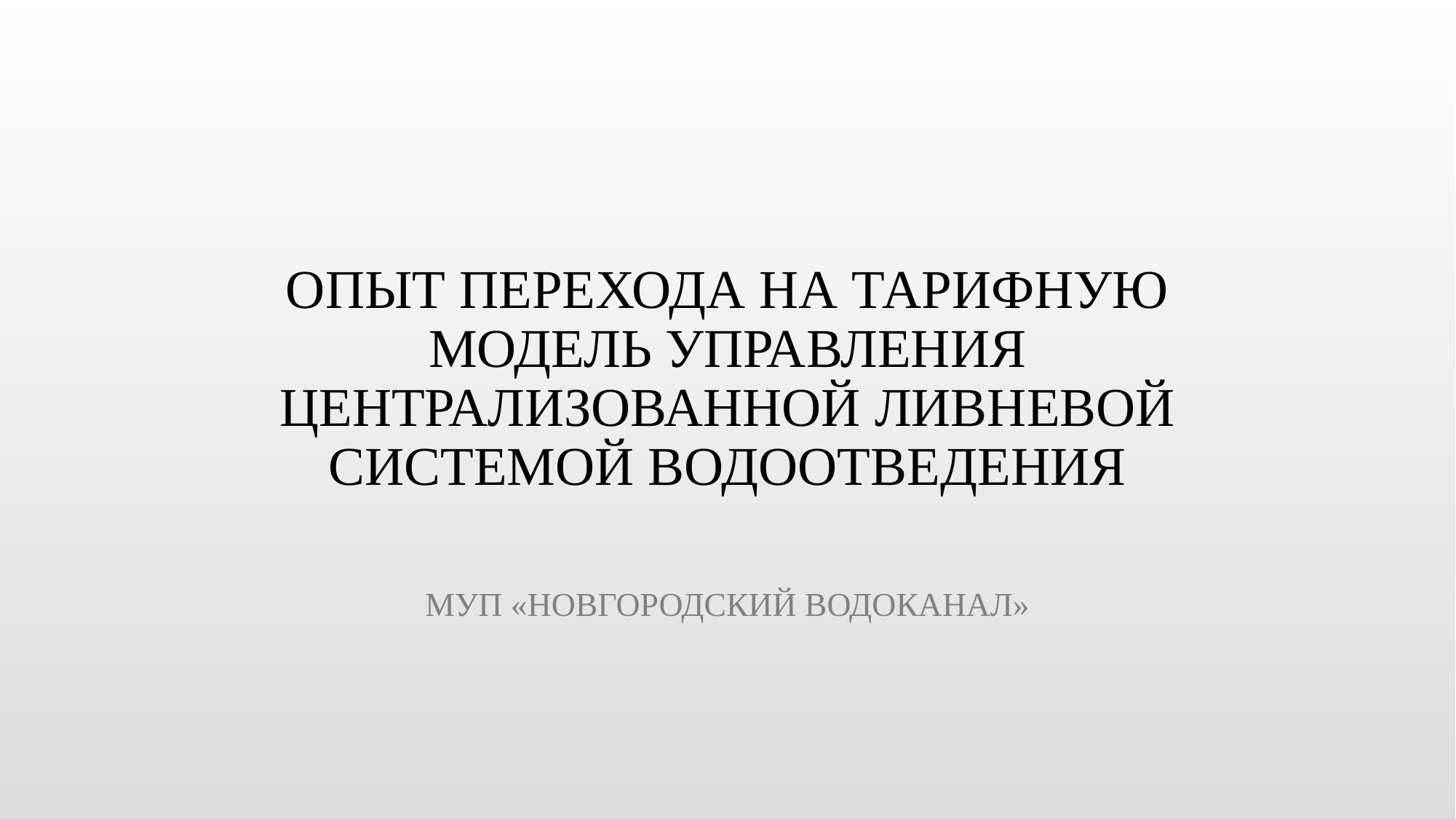

# Опыт перехода на тарифную модель управления централизованной ливневой системой водоотведения
МУП «Новгородский Водоканал»